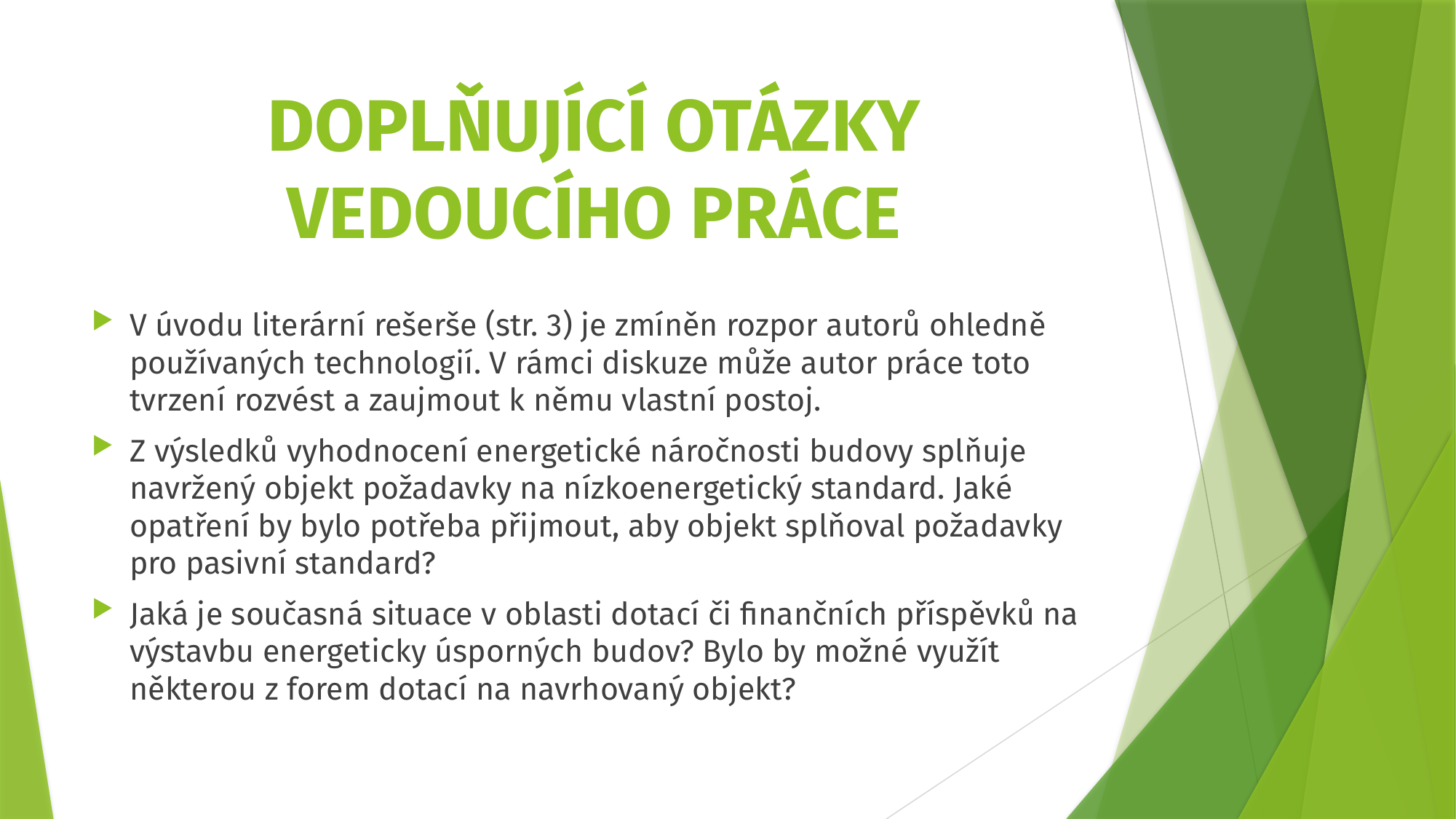

# DOPLŇUJÍCÍ OTÁZKY VEDOUCÍHO PRÁCE

V úvodu literární rešerše (str. 3) je zmíněn rozpor autorů ohledně používaných technologií. V rámci diskuze může autor práce toto tvrzení rozvést a zaujmout k němu vlastní postoj.
Z výsledků vyhodnocení energetické náročnosti budovy splňuje navržený objekt požadavky na nízkoenergetický standard. Jaké opatření by bylo potřeba přijmout, aby objekt splňoval požadavky pro pasivní standard?
Jaká je současná situace v oblasti dotací či finančních příspěvků na výstavbu energeticky úsporných budov? Bylo by možné využít některou z forem dotací na navrhovaný objekt?